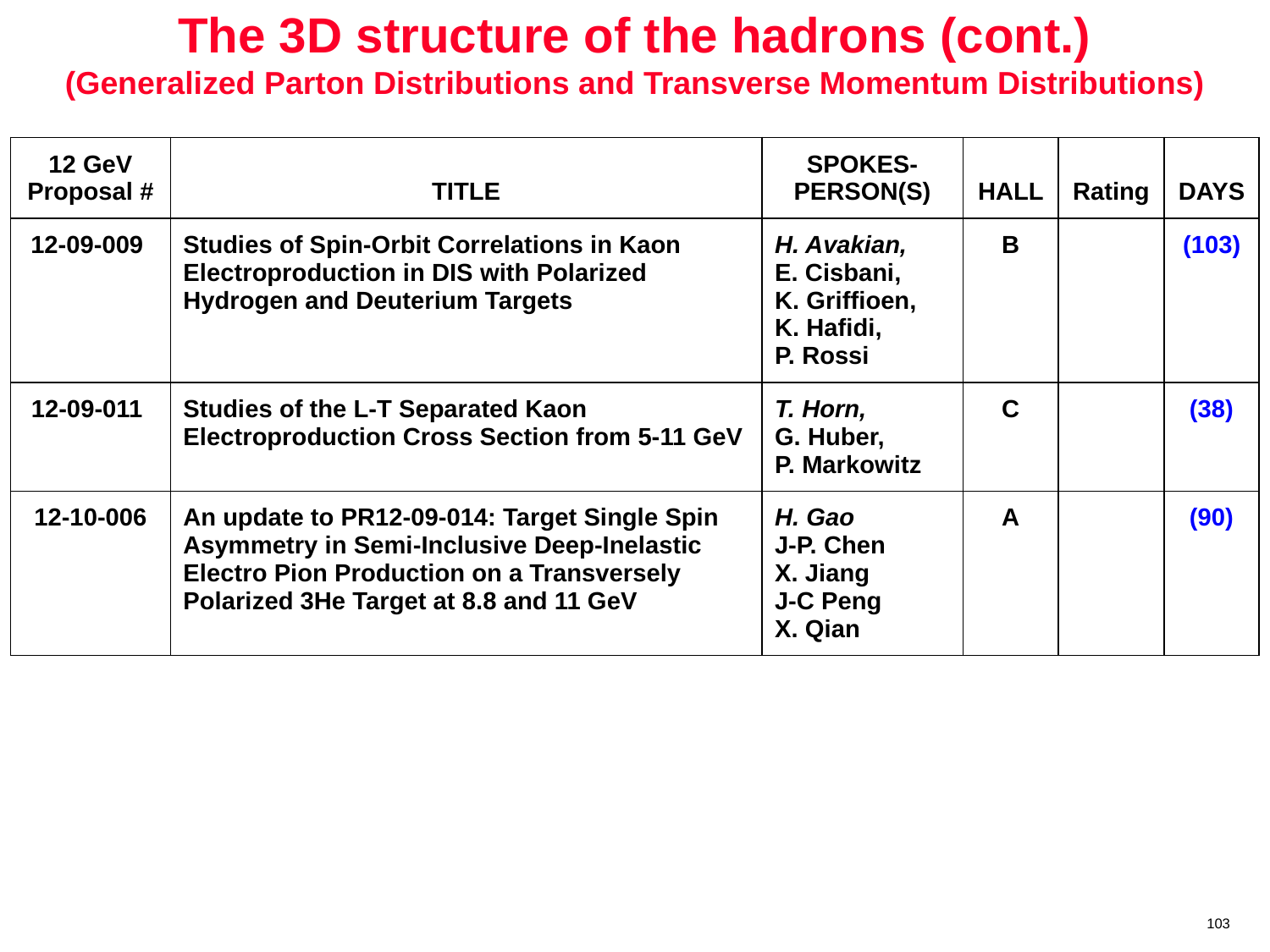

# The 3D structure of the hadrons (cont.) (Generalized Parton Distributions and Transverse Momentum Distributions)
| 12 GeV Proposal # | TITLE | SPOKES-PERSON(S) | HALL | Rating | DAYS |
| --- | --- | --- | --- | --- | --- |
| 12-09-009 | Studies of Spin-Orbit Correlations in Kaon Electroproduction in DIS with Polarized Hydrogen and Deuterium Targets | H. Avakian, E. Cisbani, K. Griffioen, K. Hafidi, P. Rossi | B |  | (103) |
| 12-09-011 | Studies of the L-T Separated Kaon Electroproduction Cross Section from 5-11 GeV | T. Horn, G. Huber, P. Markowitz | C |  | (38) |
| 12-10-006 | An update to PR12-09-014: Target Single Spin Asymmetry in Semi-Inclusive Deep-Inelastic Electro Pion Production on a Transversely Polarized 3He Target at 8.8 and 11 GeV | H. Gao J-P. Chen X. Jiang J-C Peng X. Qian | A |  | (90) |